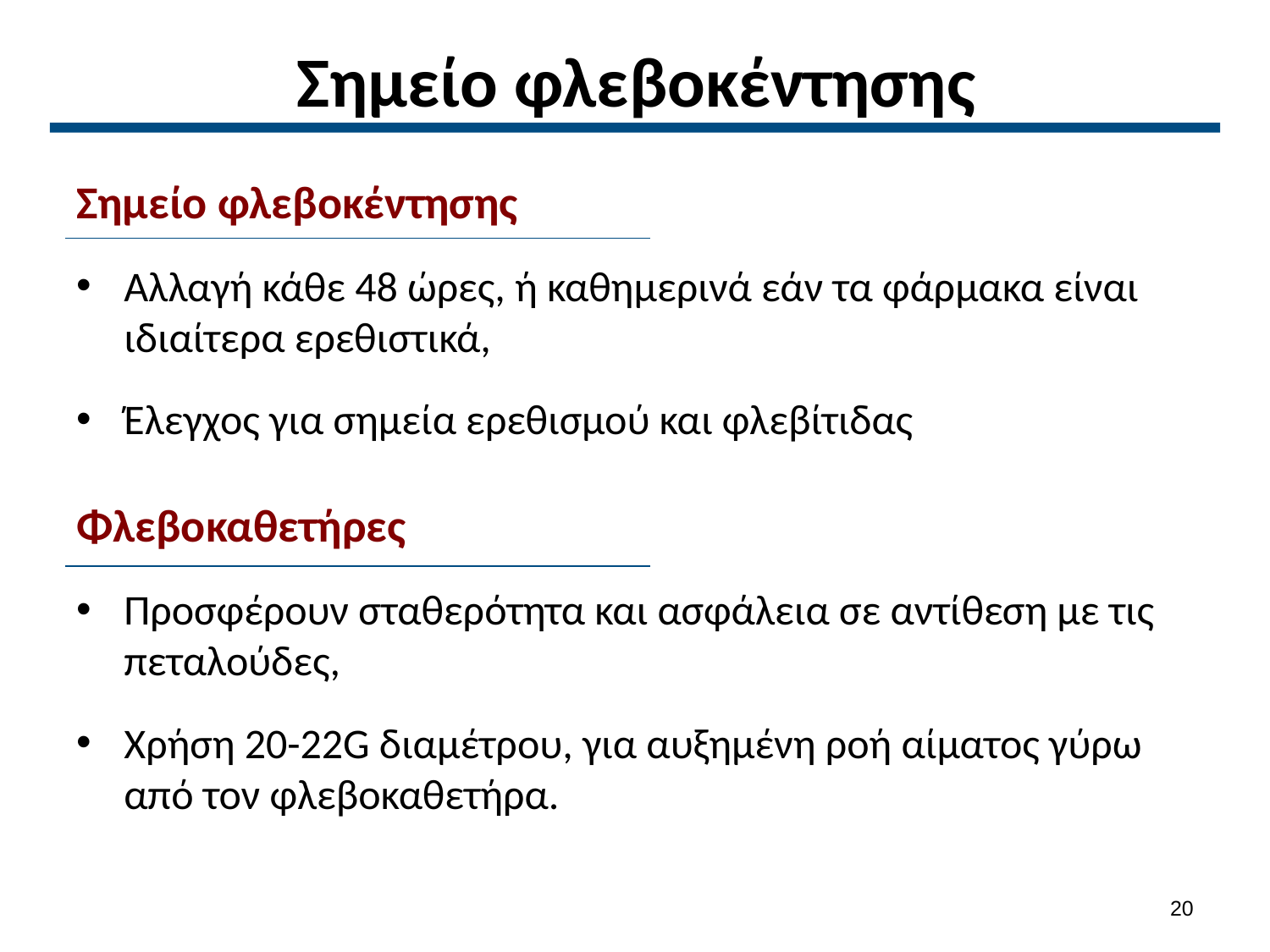

# Σημείο φλεβοκέντησης

Σημείο φλεβοκέντησης
Αλλαγή κάθε 48 ώρες, ή καθημερινά εάν τα φάρμακα είναι ιδιαίτερα ερεθιστικά,
Έλεγχος για σημεία ερεθισμού και φλεβίτιδας
Φλεβοκαθετήρες
Προσφέρουν σταθερότητα και ασφάλεια σε αντίθεση με τις πεταλούδες,
Χρήση 20-22G διαμέτρου, για αυξημένη ροή αίματος γύρω από τον φλεβοκαθετήρα.
20